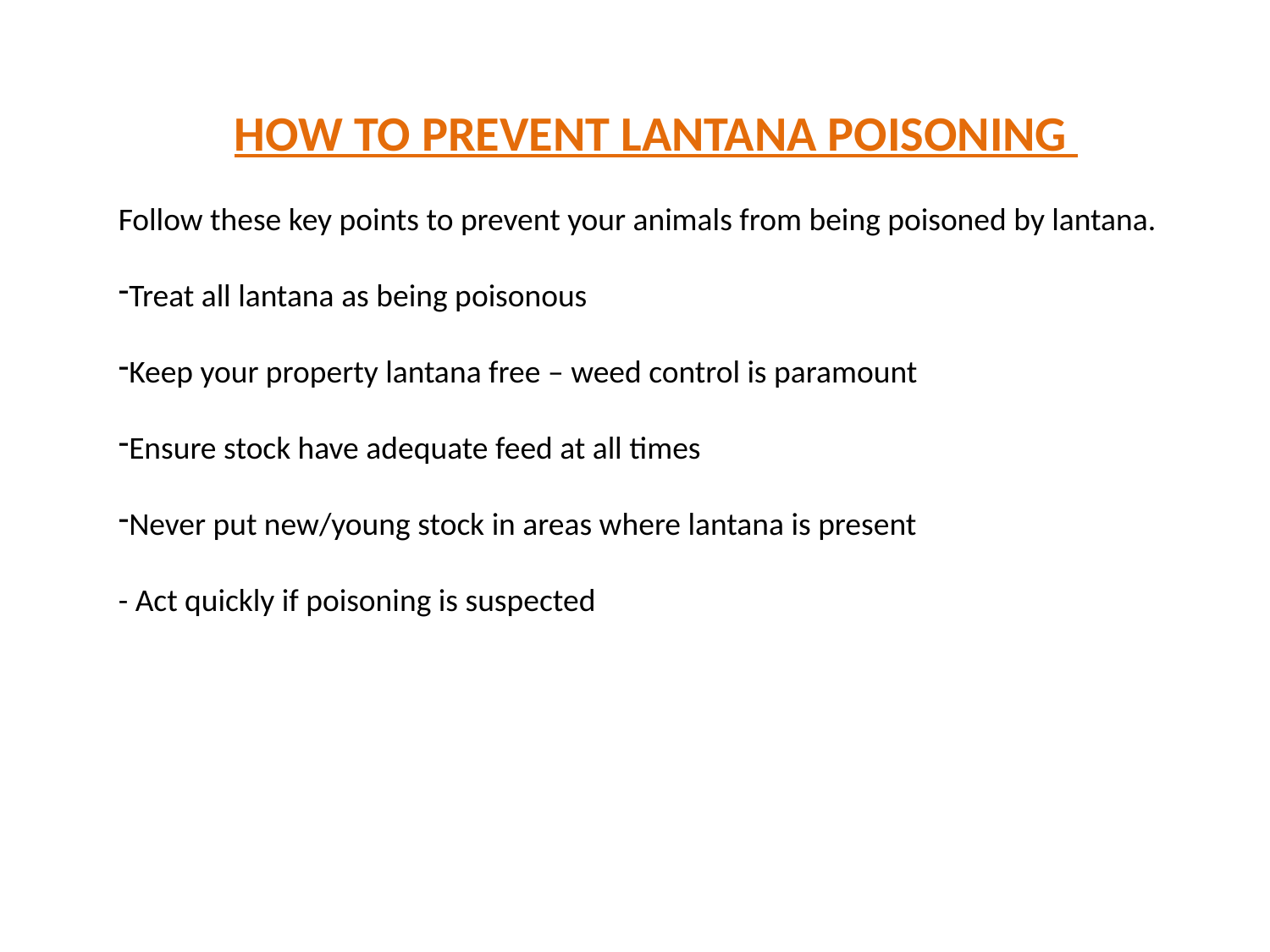

HOW TO PREVENT LANTANA POISONING

Follow these key points to prevent your animals from being poisoned by lantana.

Treat all lantana as being poisonous

Keep your property lantana free – weed control is paramount

Ensure stock have adequate feed at all times

Never put new/young stock in areas where lantana is present

- Act quickly if poisoning is suspected